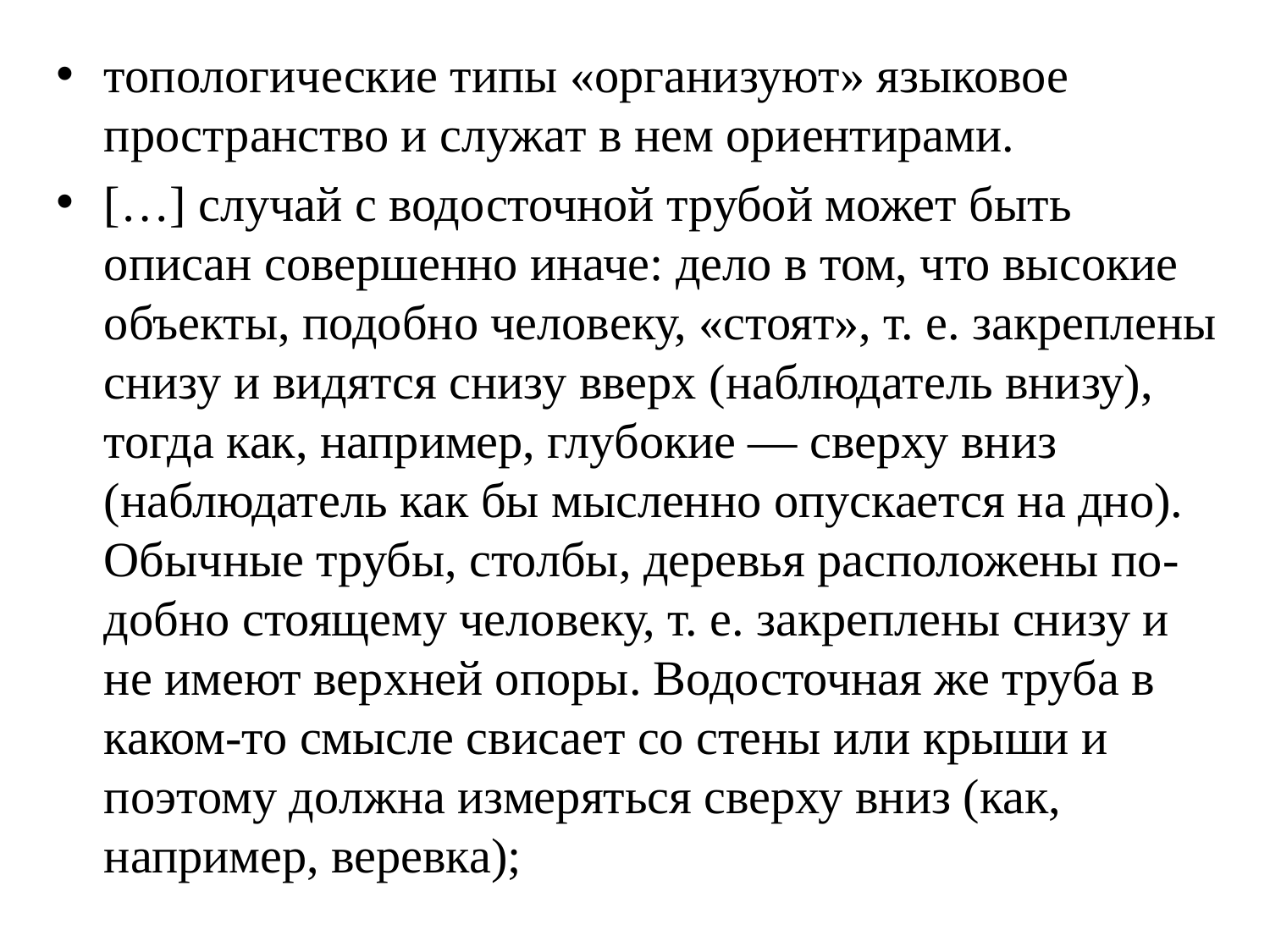

топологические типы «организуют» языковое пространство и служат в нем ориентирами.
[…] случай с водосточной трубой может быть описан совершенно иначе: дело в том, что высокие объекты, подобно человеку, «стоят», т. е. закреплены снизу и видятся снизу вверх (наблюдатель внизу), тогда как, например, глубокие — сверху вниз (наблюдатель как бы мысленно опускается на дно). Обычные трубы, столбы, деревья расположены по- добно стоящему человеку, т. е. закреплены снизу и не имеют верхней опоры. Водосточная же труба в каком-то смысле свисает со стены или крыши и поэтому должна измеряться сверху вниз (как, например, веревка);